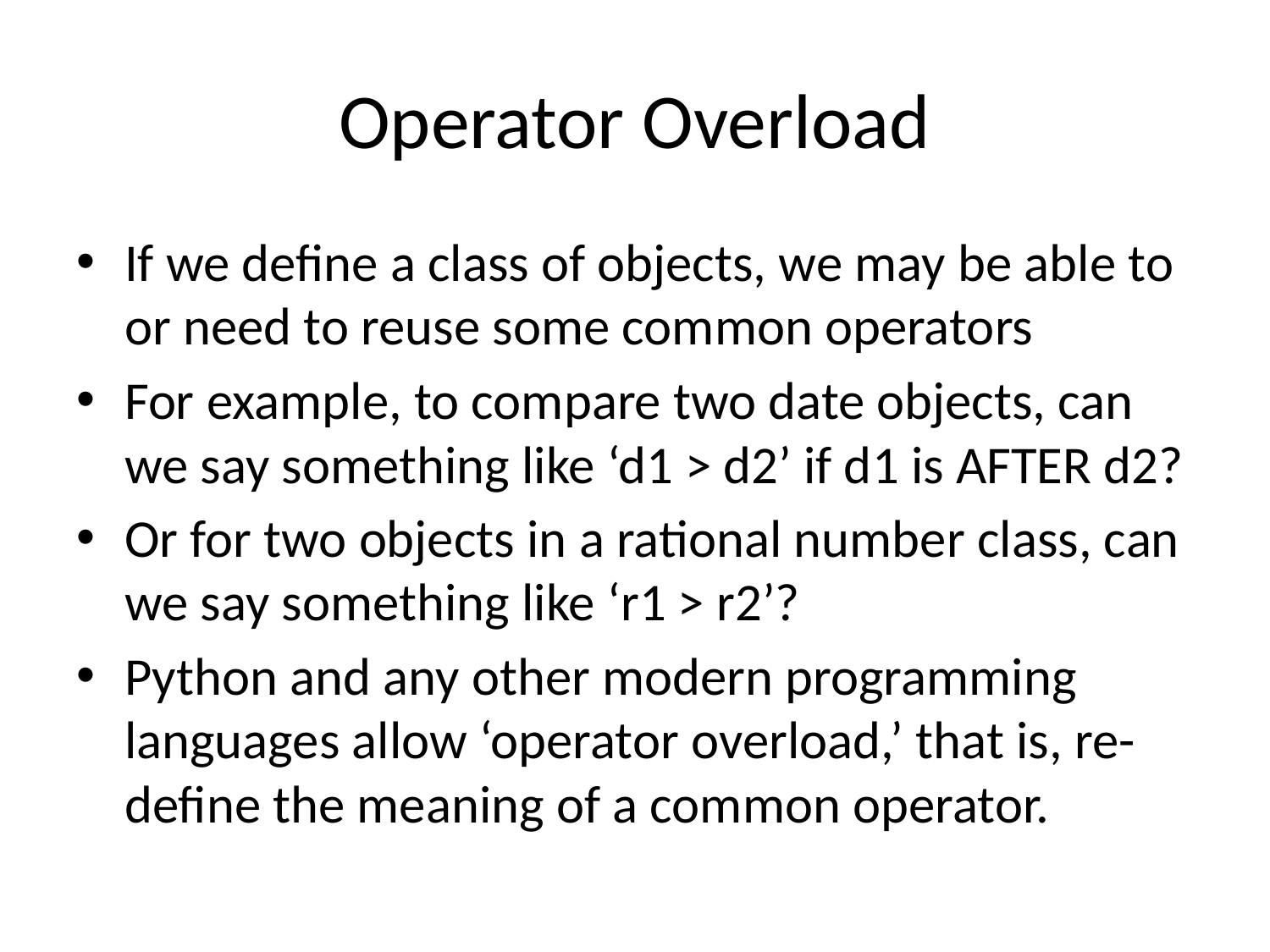

# Operator Overload
If we define a class of objects, we may be able to or need to reuse some common operators
For example, to compare two date objects, can we say something like ‘d1 > d2’ if d1 is AFTER d2?
Or for two objects in a rational number class, can we say something like ‘r1 > r2’?
Python and any other modern programming languages allow ‘operator overload,’ that is, re-define the meaning of a common operator.